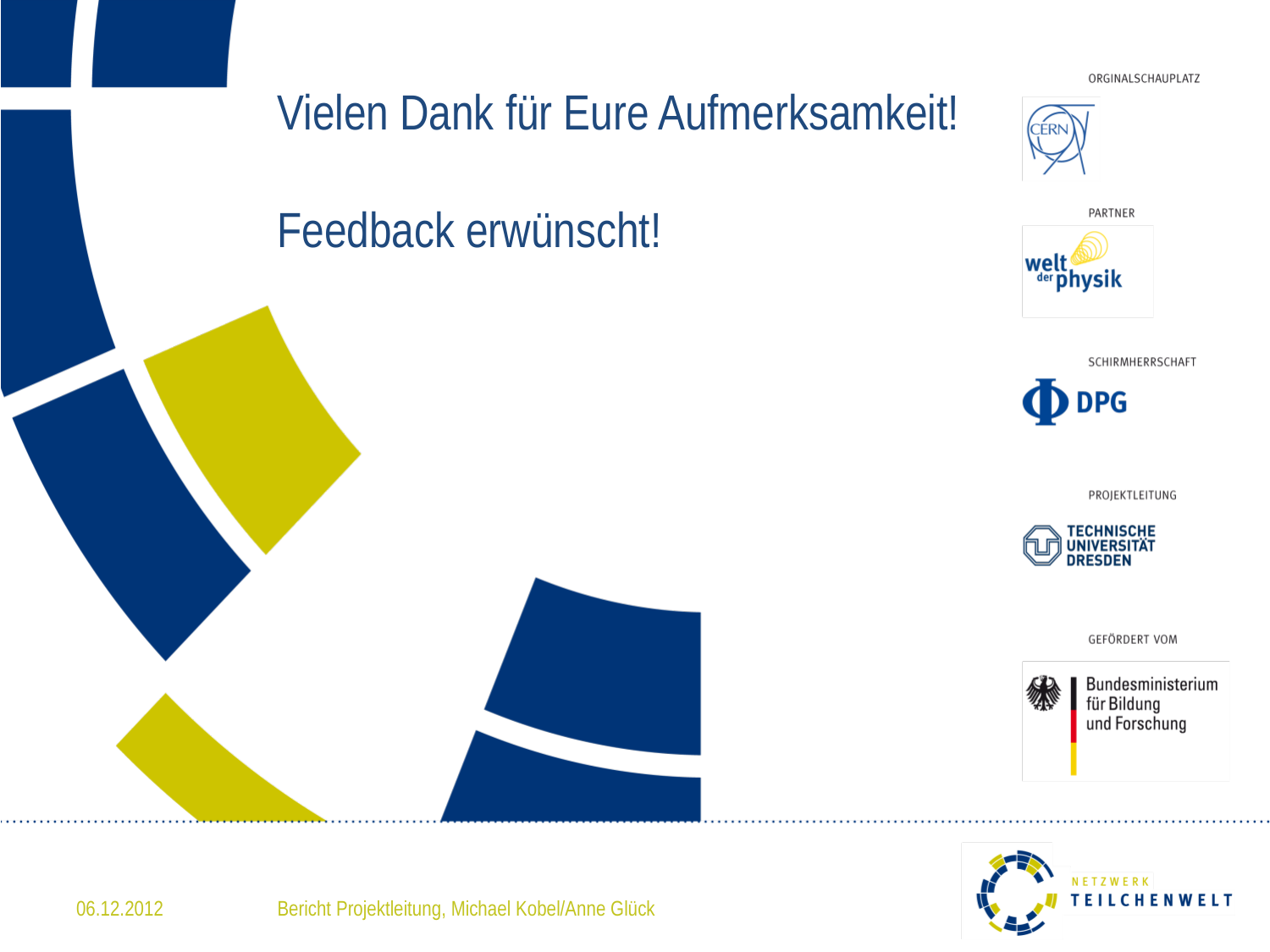

# Vielen Dank für Eure Aufmerksamkeit! Feedback erwünscht!
06.12.2012
Bericht Projektleitung, Michael Kobel/Anne Glück